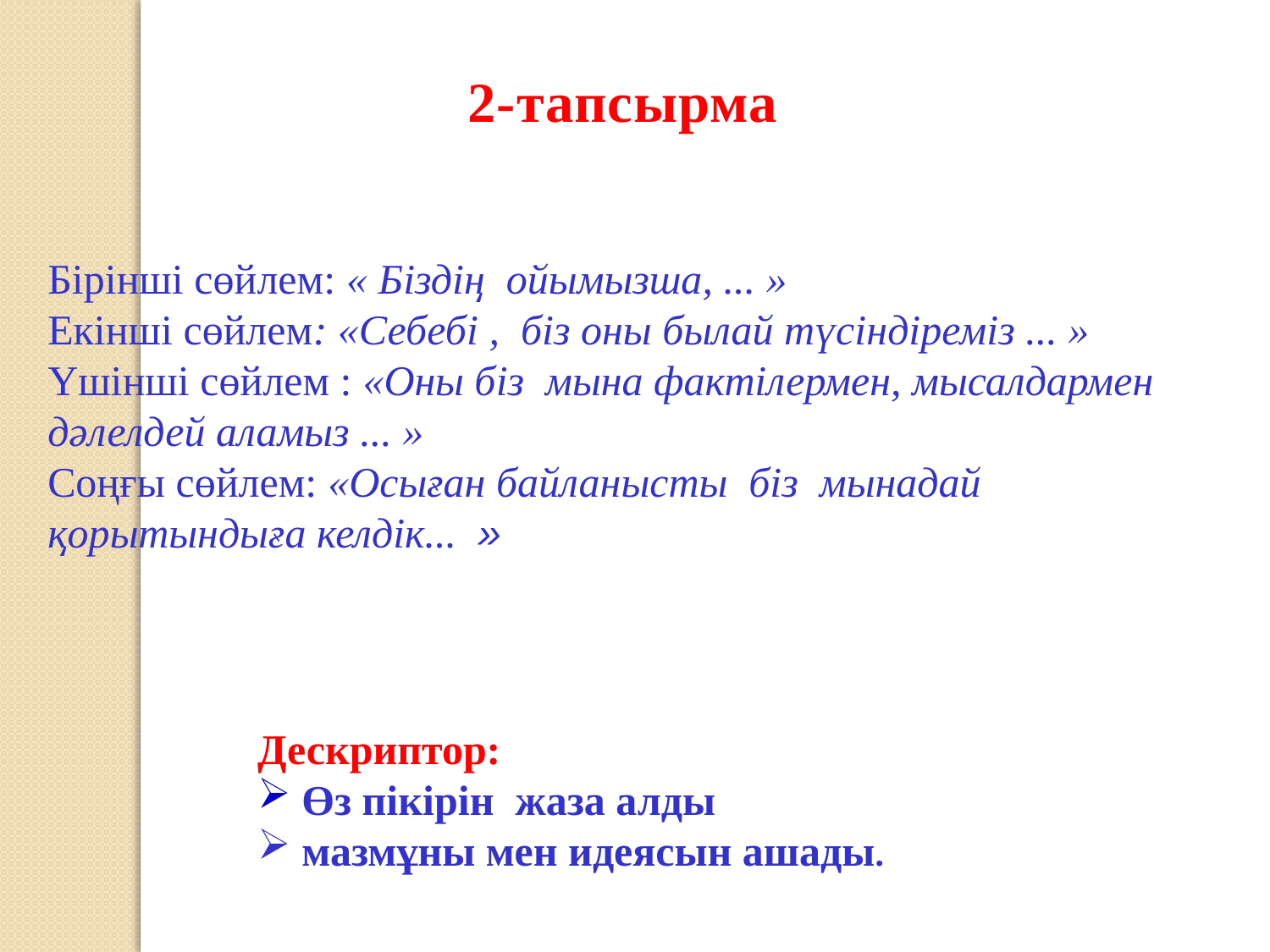

2-тапсырма

Бірінші сөйлем: « Біздің  ойымызша, ... »
Екінші сөйлем: «Себебі ,  біз оны былай түсіндіреміз ... »
Үшінші сөйлем : «Оны біз  мына фактілермен, мысалдармен дәлелдей аламыз ... »
Соңғы сөйлем: «Осыған байланысты  біз  мынадай қорытындыға келдік...  »
Дескриптор:
 Өз пікірін  жаза алды
 мазмұны мен идеясын ашады.